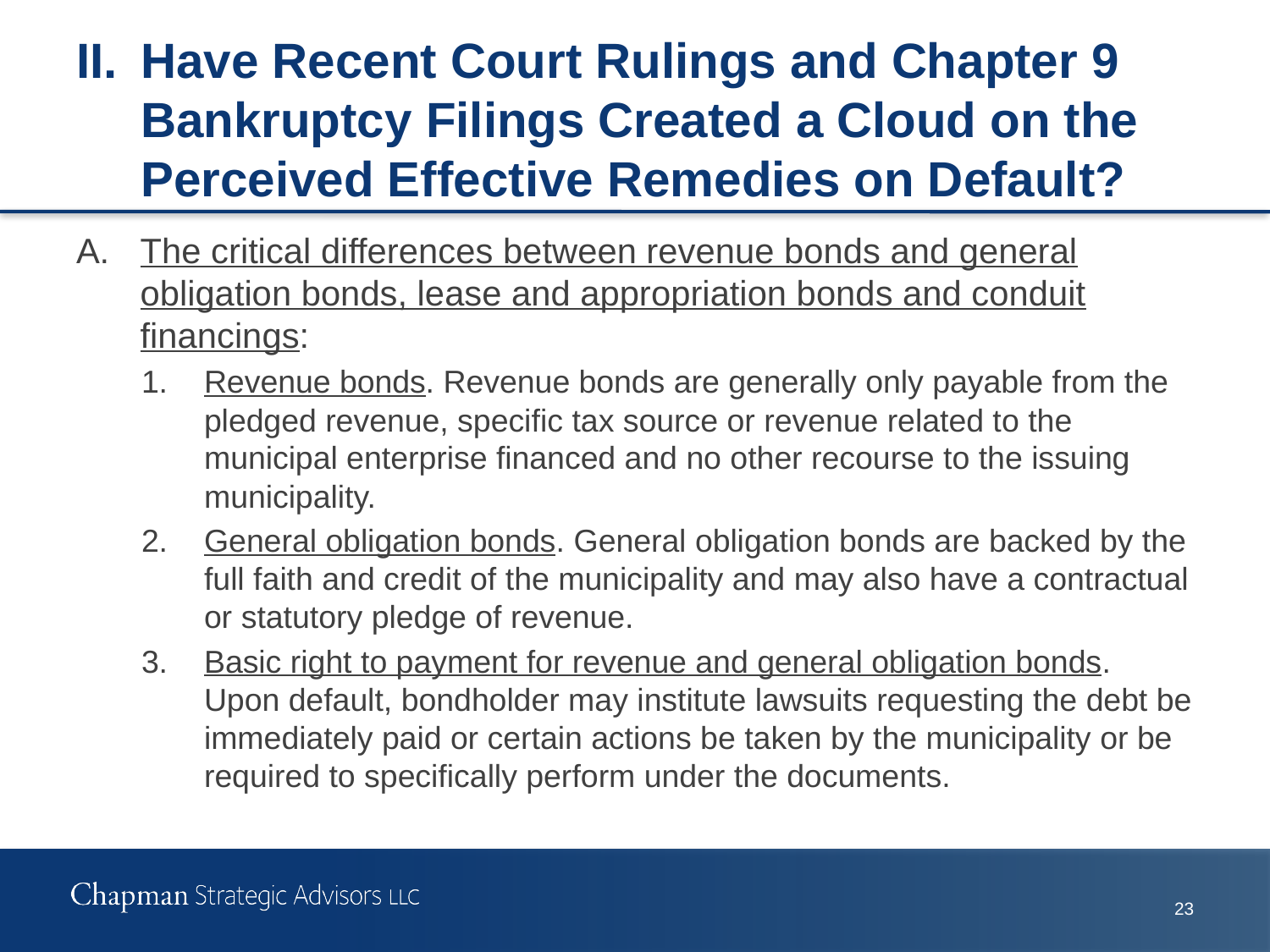

# II.	Have Recent Court Rulings and Chapter 9 Bankruptcy Filings Created a Cloud on the Perceived Effective Remedies on Default?
A.	The critical differences between revenue bonds and general obligation bonds, lease and appropriation bonds and conduit financings:
1.	Revenue bonds. Revenue bonds are generally only payable from the pledged revenue, specific tax source or revenue related to the municipal enterprise financed and no other recourse to the issuing municipality.
2.	General obligation bonds. General obligation bonds are backed by the full faith and credit of the municipality and may also have a contractual or statutory pledge of revenue.
3.	Basic right to payment for revenue and general obligation bonds. Upon default, bondholder may institute lawsuits requesting the debt be immediately paid or certain actions be taken by the municipality or be required to specifically perform under the documents.
23